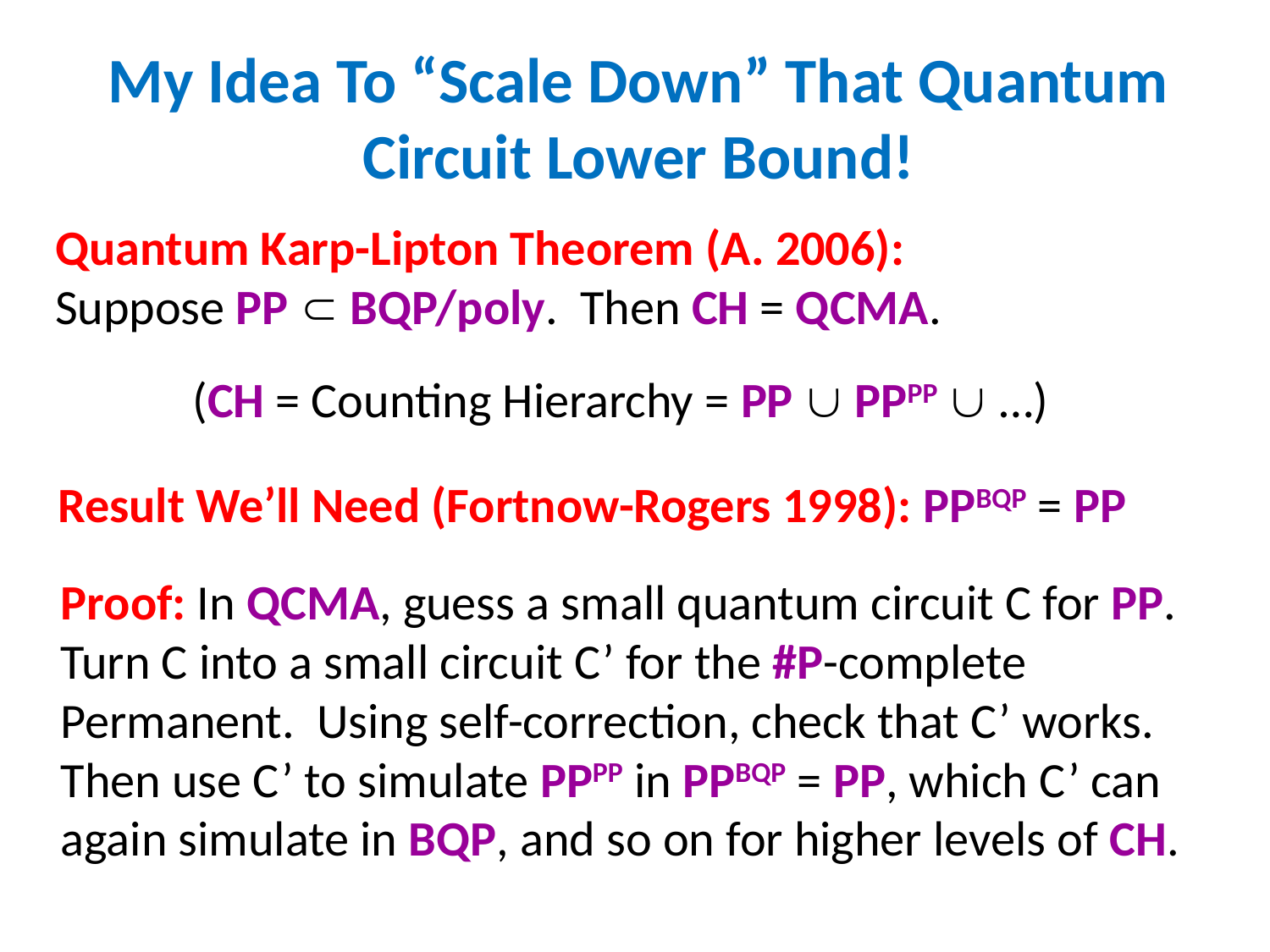

My Idea To “Scale Down” That Quantum Circuit Lower Bound!
Quantum Karp-Lipton Theorem (A. 2006):
Suppose PP ⊂ BQP/poly.  Then CH = QCMA.
(CH = Counting Hierarchy = PP ∪ PPPP ∪ …)
Result We’ll Need (Fortnow-Rogers 1998): PPBQP = PP
Proof: In QCMA, guess a small quantum circuit C for PP.
Turn C into a small circuit C’ for the #P-complete Permanent.  Using self-correction, check that C’ works.
Then use C’ to simulate PPPP in PPBQP = PP, which C’ can again simulate in BQP, and so on for higher levels of CH.